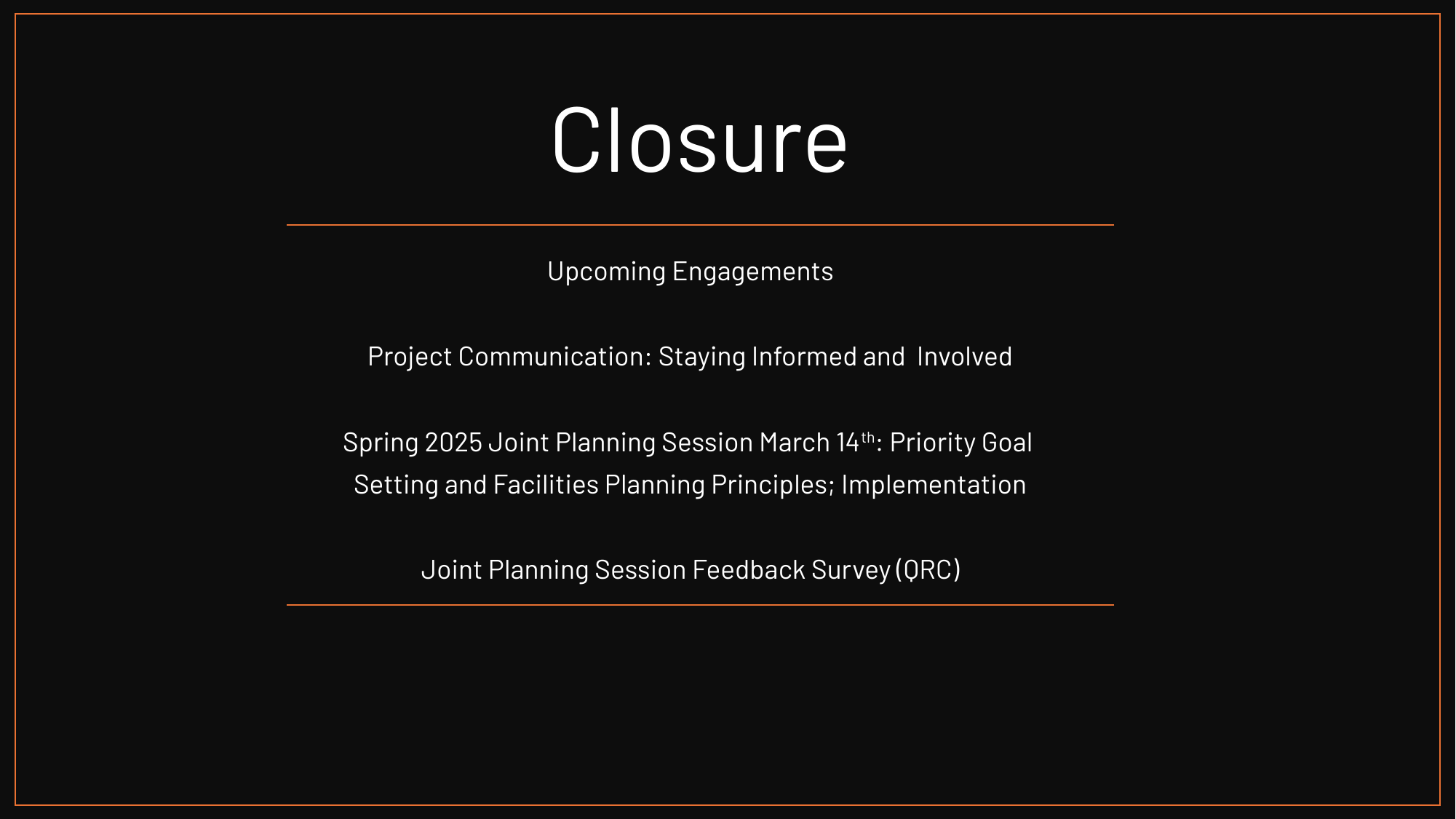

# Closure
Upcoming Engagements

Project Communication: Staying Informed and  Involved

Spring 2025 Joint Planning Session March 14th: Priority Goal
Setting and Facilities Planning Principles; Implementation

Joint Planning Session Feedback Survey (QRC)